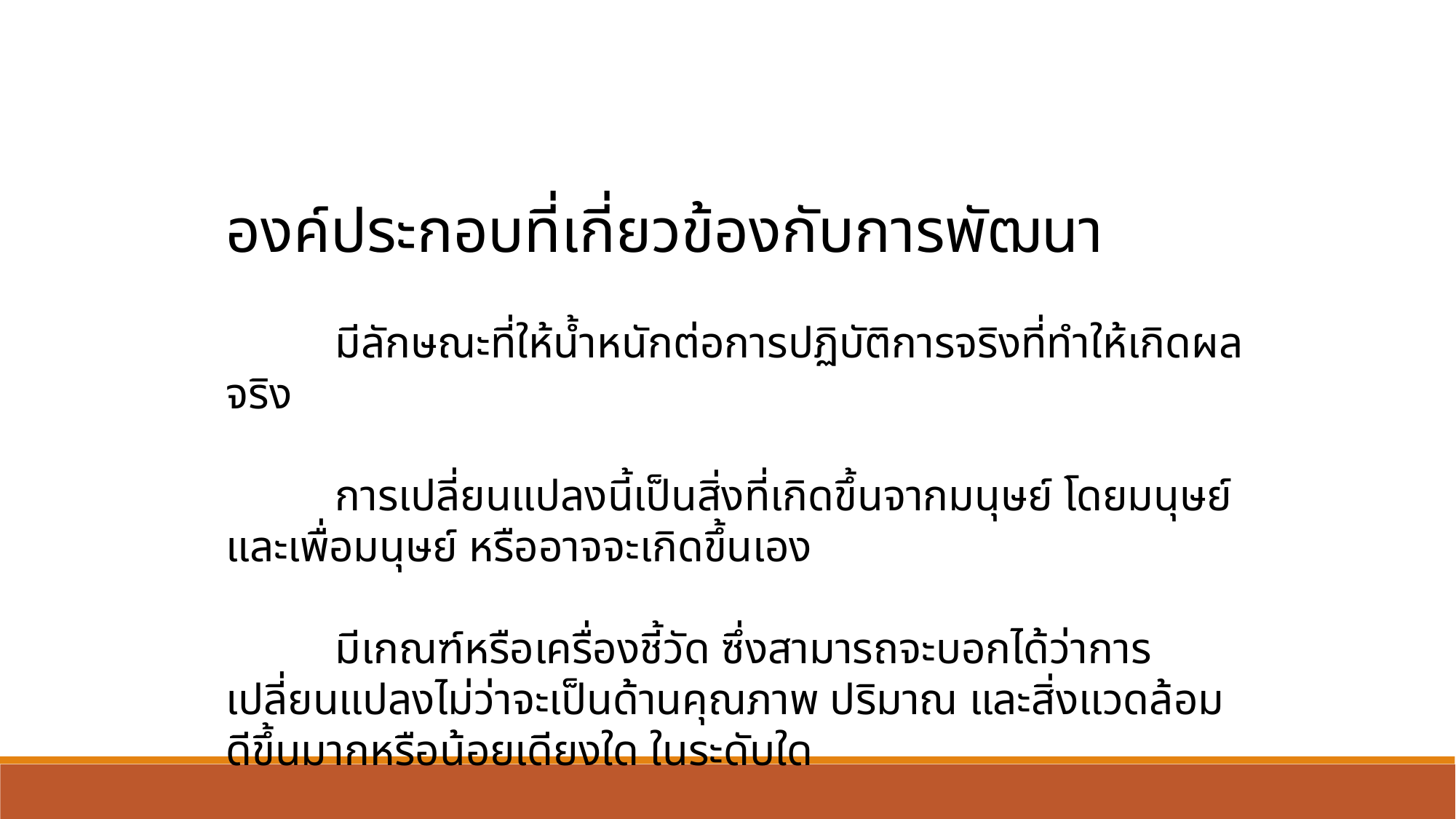

องค์ประกอบที่เกี่ยวข้องกับการพัฒนา

	มีลักษณะที่ให้น้ำหนักต่อการปฏิบัติการจริงที่ทำให้เกิดผลจริง
	การเปลี่ยนแปลงนี้เป็นสิ่งที่เกิดขึ้นจากมนุษย์ โดยมนุษย์ และเพื่อมนุษย์ หรืออาจจะเกิดขึ้นเอง
	มีเกณฑ์หรือเครื่องชี้วัด ซึ่งสามารถจะบอกได้ว่าการเปลี่ยนแปลงไม่ว่าจะเป็นด้านคุณภาพ ปริมาณ และสิ่งแวดล้อมดีขึ้นมากหรือน้อยเดียงใด ในระดับใด